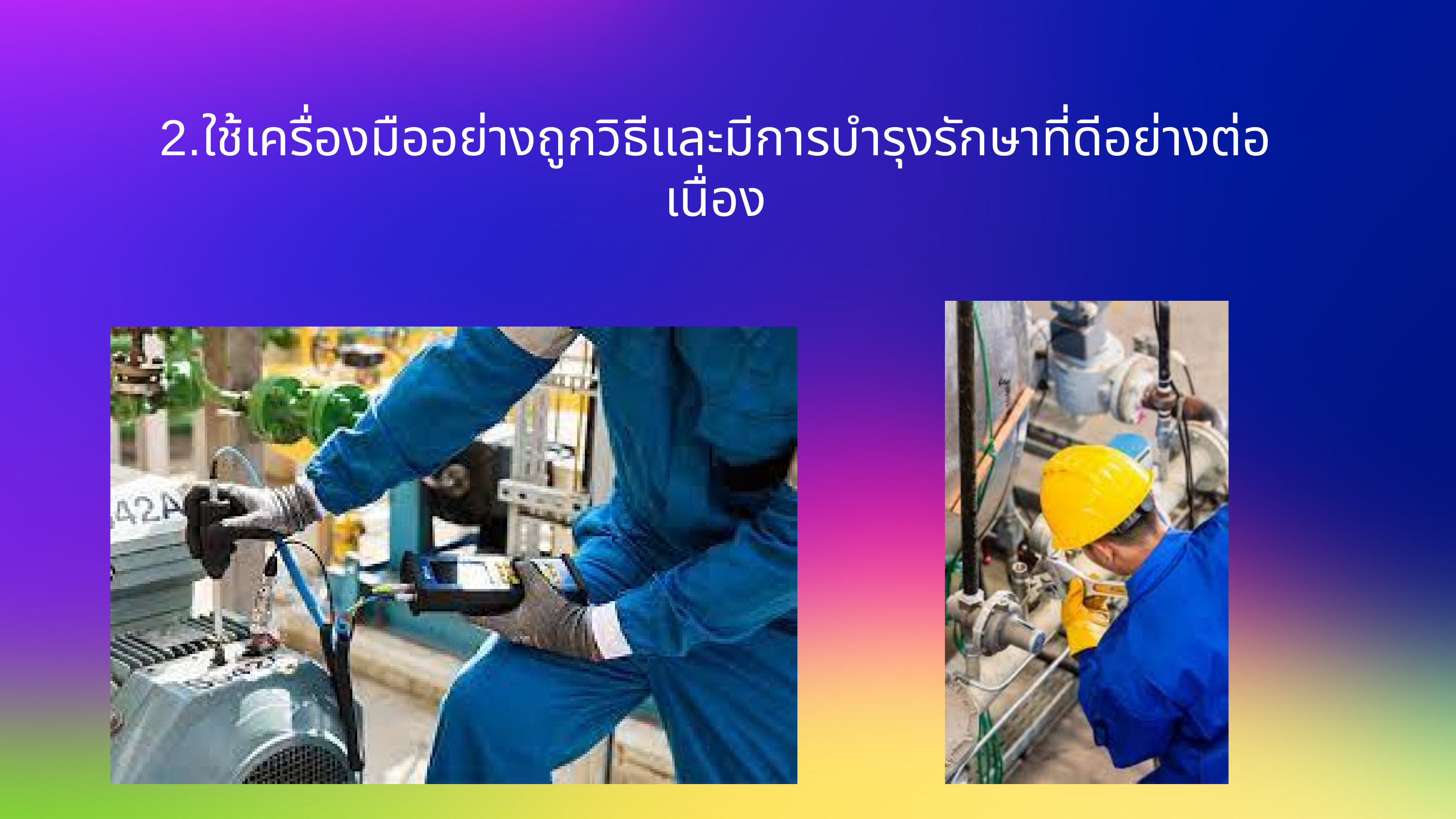

2.ใช้เครื่องมืออย่างถูกวิธีและมีการบำรุงรักษาที่ดีอย่างต่อเนื่อง